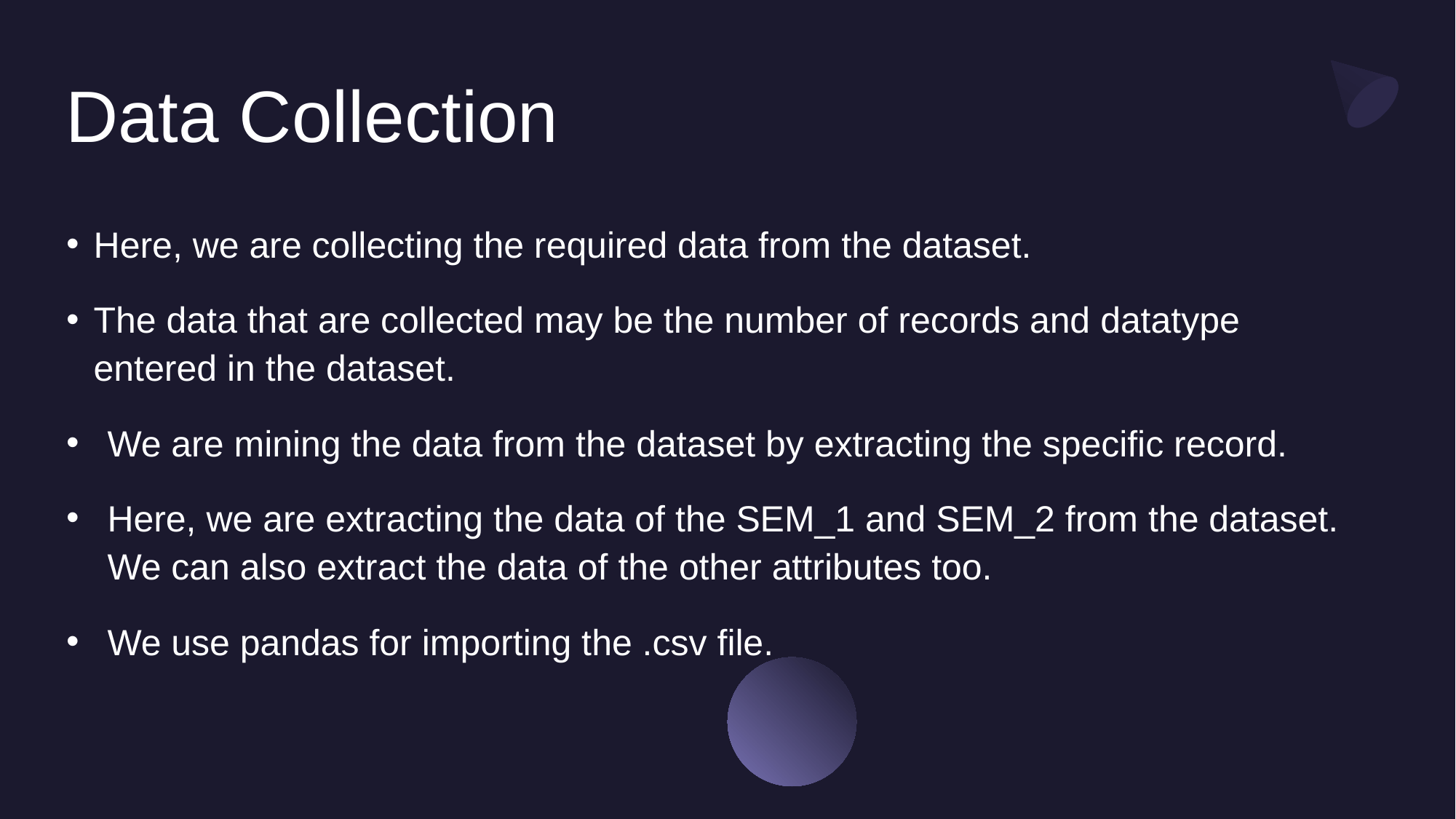

# Data Collection
Here, we are collecting the required data from the dataset.
The data that are collected may be the number of records and datatype entered in the dataset.
We are mining the data from the dataset by extracting the specific record.
Here, we are extracting the data of the SEM_1 and SEM_2 from the dataset. We can also extract the data of the other attributes too.
We use pandas for importing the .csv file.